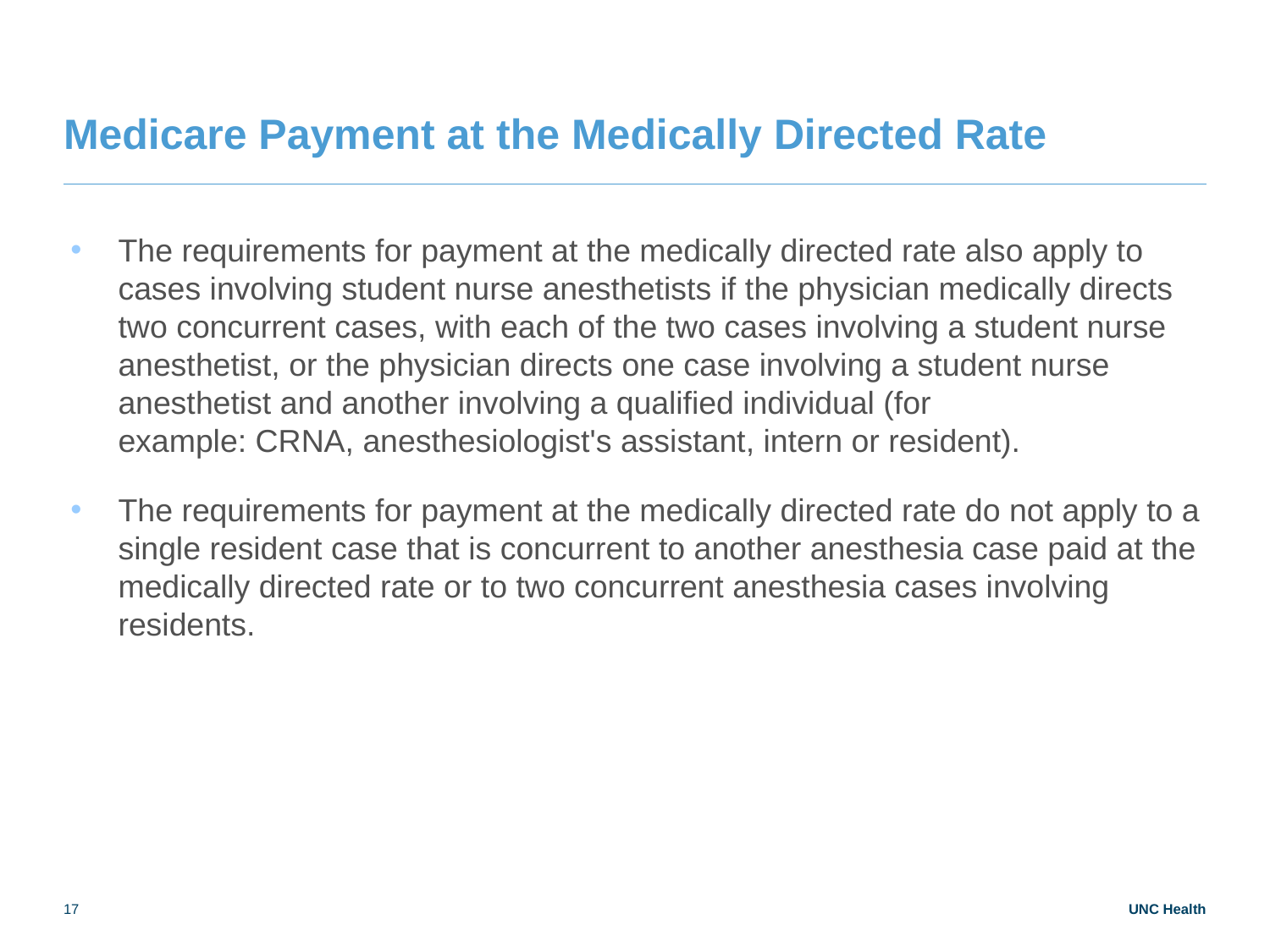

# Medicare Payment at the Medically Directed Rate
The requirements for payment at the medically directed rate also apply to cases involving student nurse anesthetists if the physician medically directs two concurrent cases, with each of the two cases involving a student nurse anesthetist, or the physician directs one case involving a student nurse anesthetist and another involving a qualified individual (for example: CRNA, anesthesiologist's assistant, intern or resident).
The requirements for payment at the medically directed rate do not apply to a single resident case that is concurrent to another anesthesia case paid at the medically directed rate or to two concurrent anesthesia cases involving residents.

17